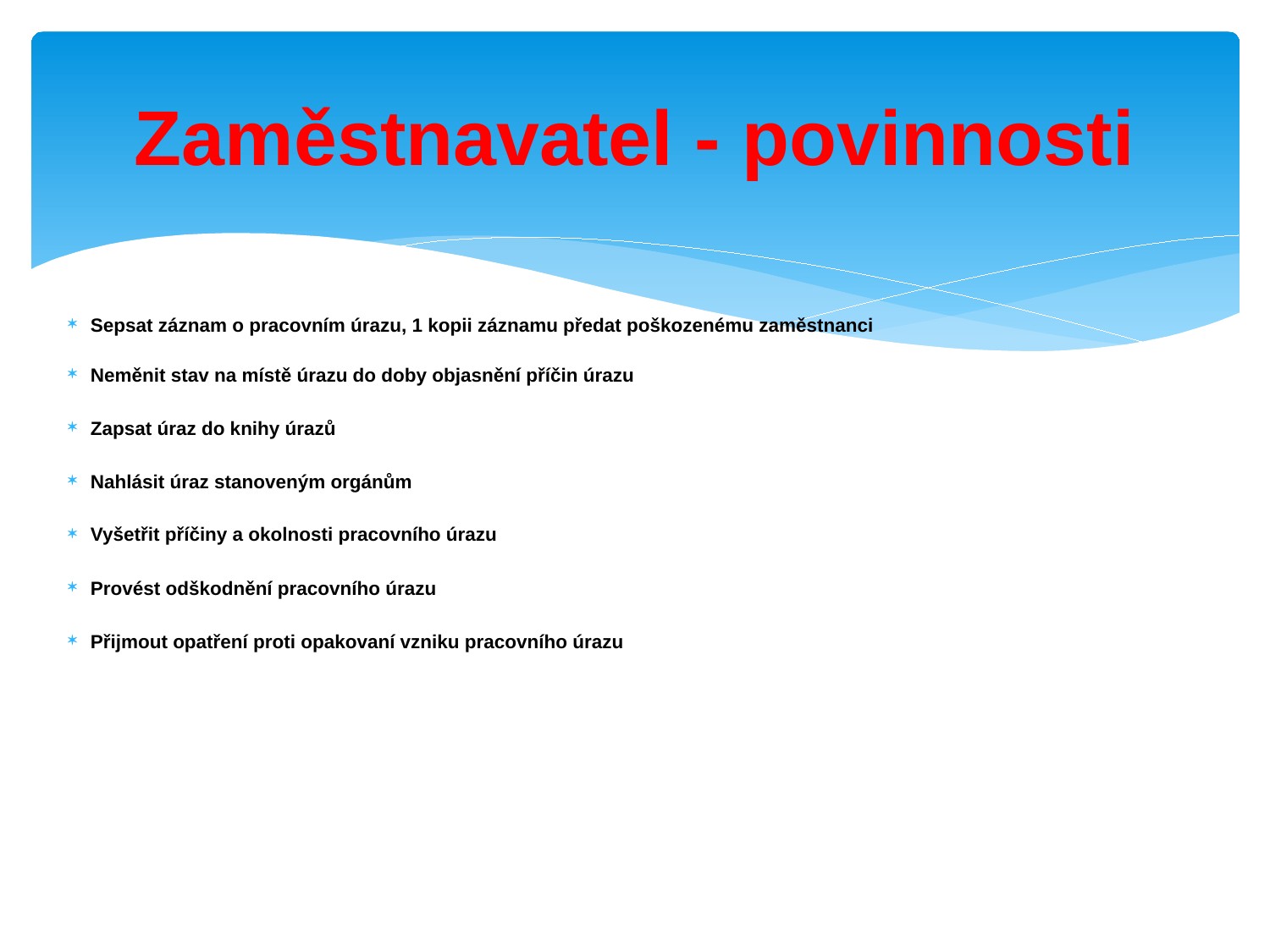

# Zaměstnavatel - povinnosti

Sepsat záznam o pracovním úrazu, 1 kopii záznamu předat poškozenému zaměstnanci
Neměnit stav na místě úrazu do doby objasnění příčin úrazu

Zapsat úraz do knihy úrazů

Nahlásit úraz stanoveným orgánům

Vyšetřit příčiny a okolnosti pracovního úrazu

Provést odškodnění pracovního úrazu

Přijmout opatření proti opakovaní vzniku pracovního úrazu